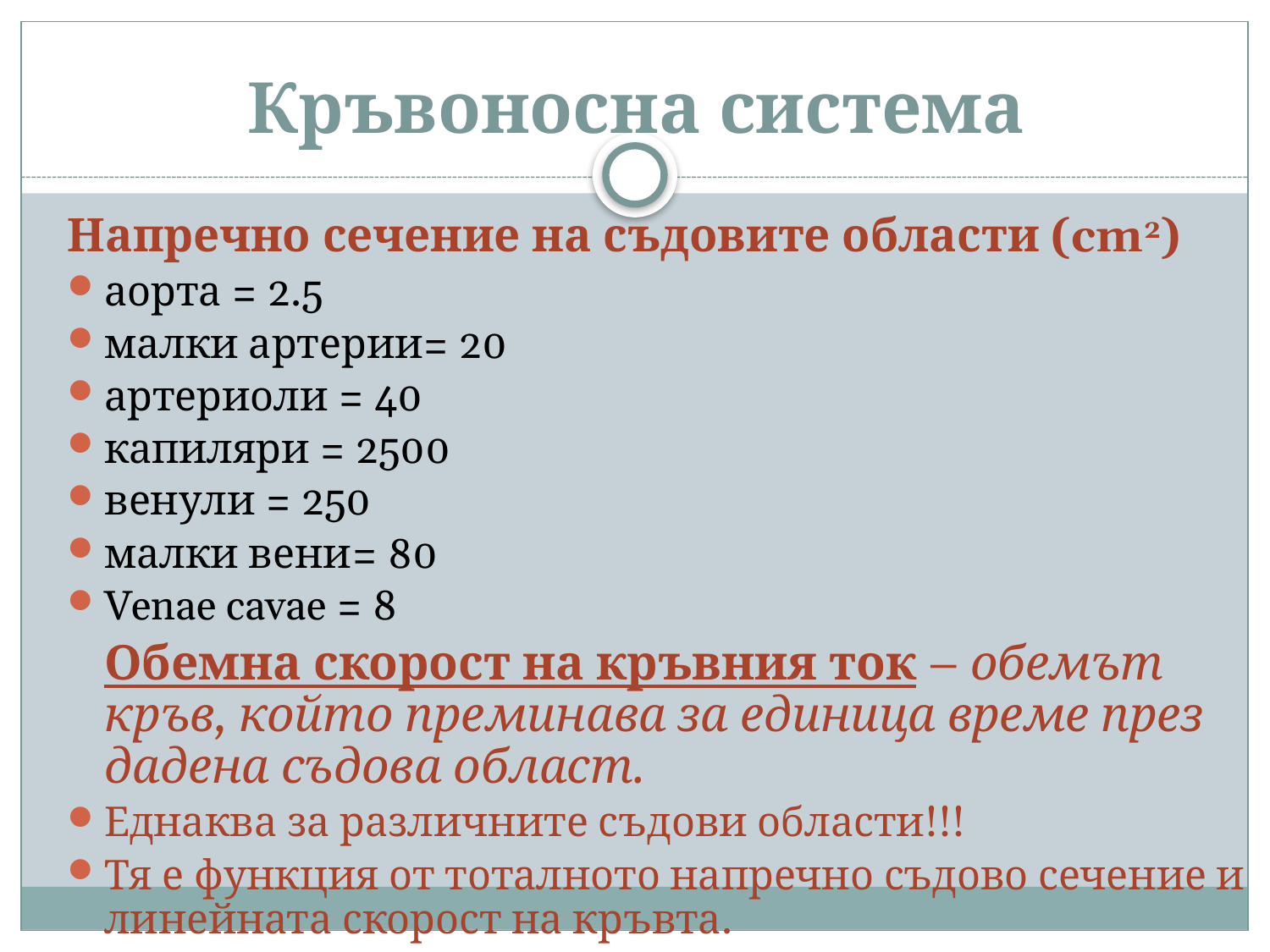

# Кръвоносна система
Напречно сечение на съдовите области (cm2)
аорта = 2.5
малки артерии= 20
артериоли = 40
капиляри = 2500
венули = 250
малки вени= 80
Venae cavae = 8
	Обемна скорост на кръвния ток – обемът кръв, който преминава за единица време през дадена съдова област.
Еднаква за различните съдови области!!!
Тя е функция от тоталното напречно съдово сечение и линейната скорост на кръвта.